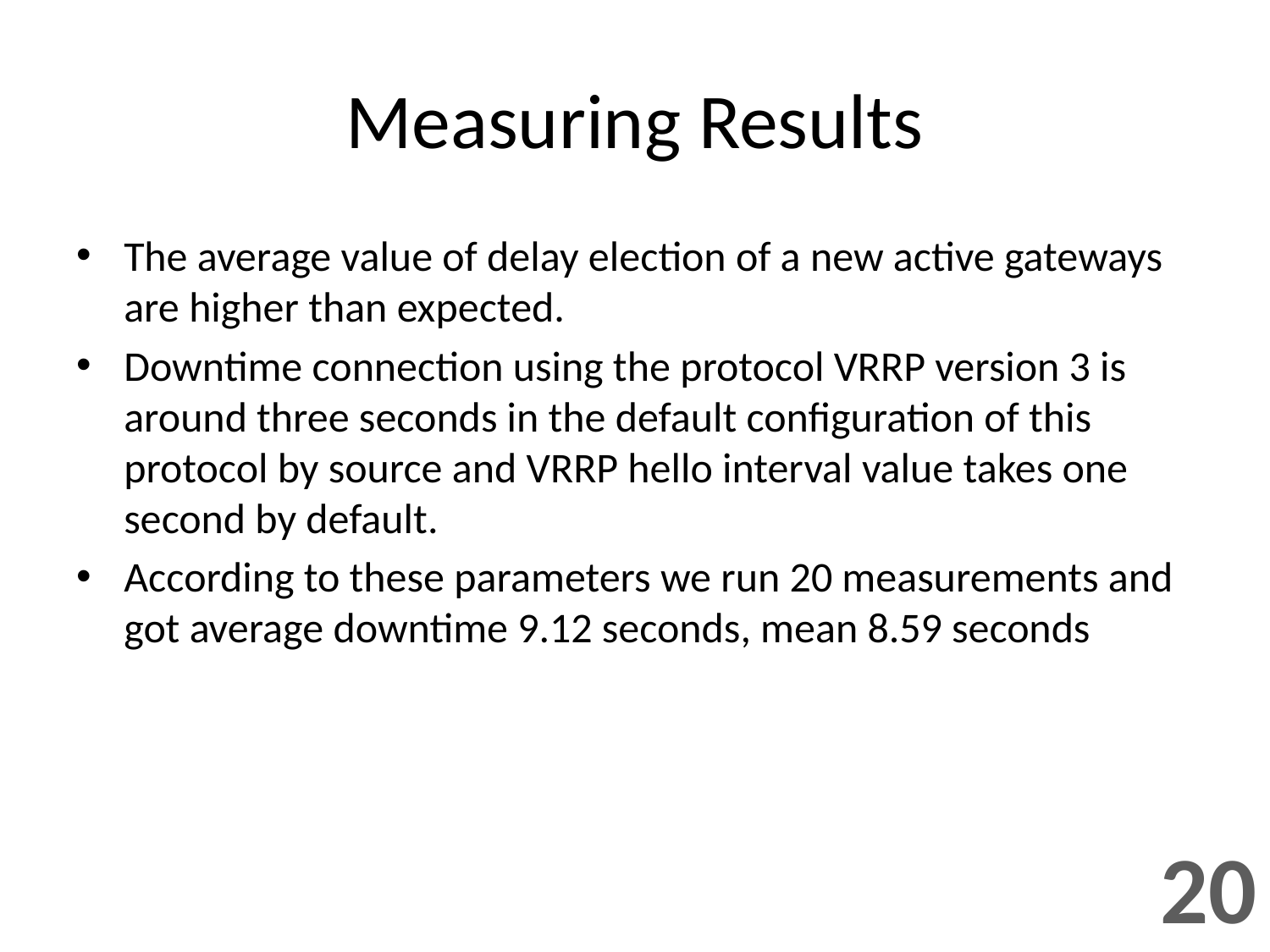

# Measuring Results
The average value of delay election of a new active gateways are higher than expected.
Downtime connection using the protocol VRRP version 3 is around three seconds in the default configuration of this protocol by source and VRRP hello interval value takes one second by default.
According to these parameters we run 20 measurements and got average downtime 9.12 seconds, mean 8.59 seconds
20